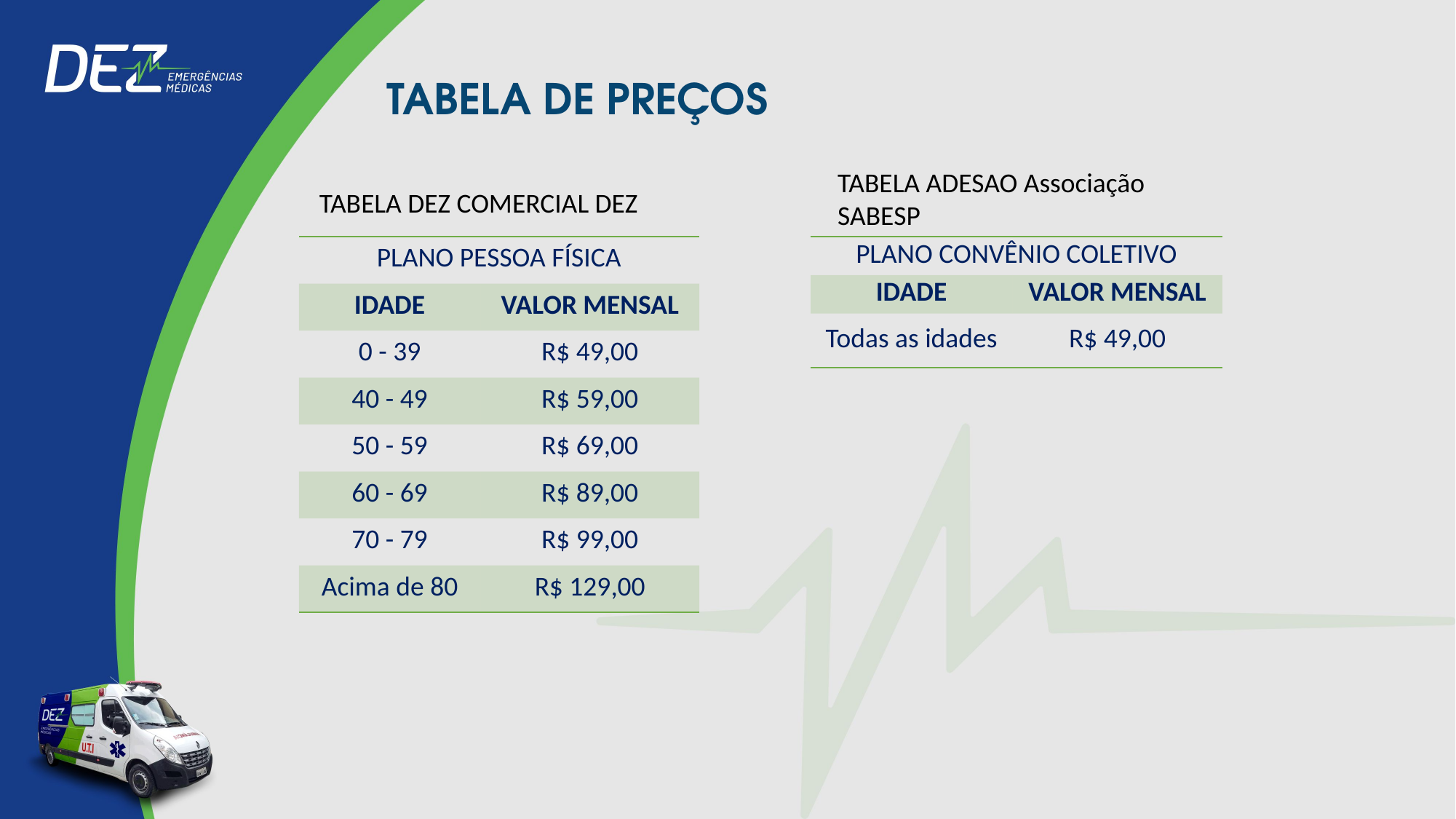

TABELA DE PREÇOS
TABELA ADESAO Associação  SABESP
TABELA DEZ COMERCIAL DEZ
| PLANO PESSOA FÍSICA | PLANO PESSOA FÍSICA |
| --- | --- |
| IDADE | VALOR MENSAL |
| 0 - 39 | R$ 49,00 |
| 40 - 49 | R$ 59,00 |
| 50 - 59 | R$ 69,00 |
| 60 - 69 | R$ 89,00 |
| 70 - 79 | R$ 99,00 |
| Acima de 80 | R$ 129,00 |
| PLANO CONVÊNIO COLETIVO | PLANO PESSOA FÍSICA |
| --- | --- |
| IDADE | VALOR MENSAL |
| Todas as idades | R$ 49,00 |